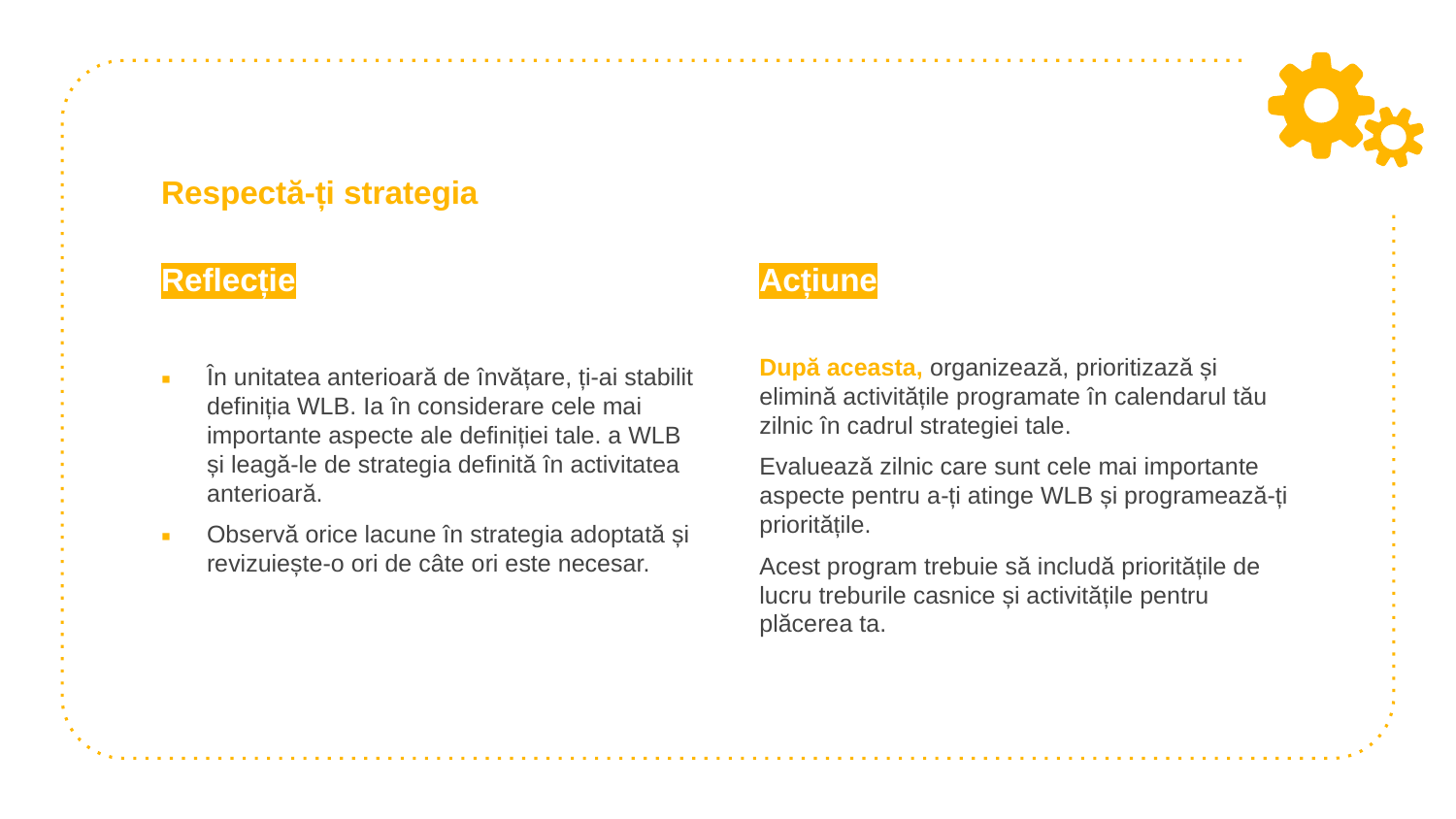

# Respectă-ți strategia
Reflecție

În unitatea anterioară de învățare, ți-ai stabilit definiția WLB. Ia în considerare cele mai importante aspecte ale definiției tale. a WLB și leagă-le de strategia definită în activitatea anterioară.
Observă orice lacune în strategia adoptată și revizuiește-o ori de câte ori este necesar.

Acțiune

După aceasta, organizează, prioritizază și elimină activitățile programate în calendarul tău zilnic în cadrul strategiei tale.
Evaluează zilnic care sunt cele mai importante aspecte pentru a-ți atinge WLB și programează-ți prioritățile.
Acest program trebuie să includă prioritățile de lucru treburile casnice și activitățile pentru plăcerea ta.